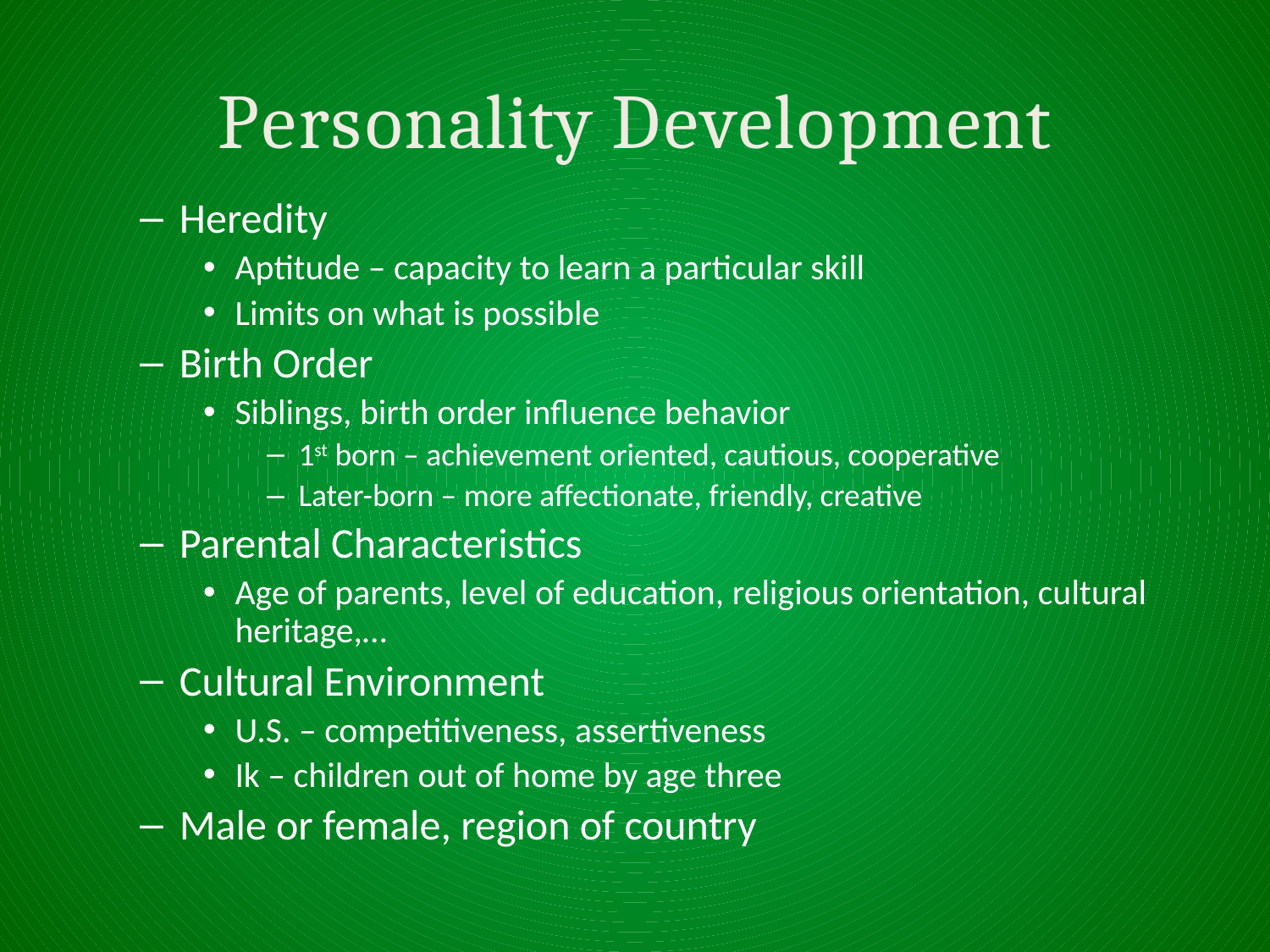

# Personality Development
Heredity
Aptitude – capacity to learn a particular skill
Limits on what is possible
Birth Order
Siblings, birth order influence behavior
1st born – achievement oriented, cautious, cooperative
Later-born – more affectionate, friendly, creative
Parental Characteristics
Age of parents, level of education, religious orientation, cultural heritage,…
Cultural Environment
U.S. – competitiveness, assertiveness
Ik – children out of home by age three
Male or female, region of country